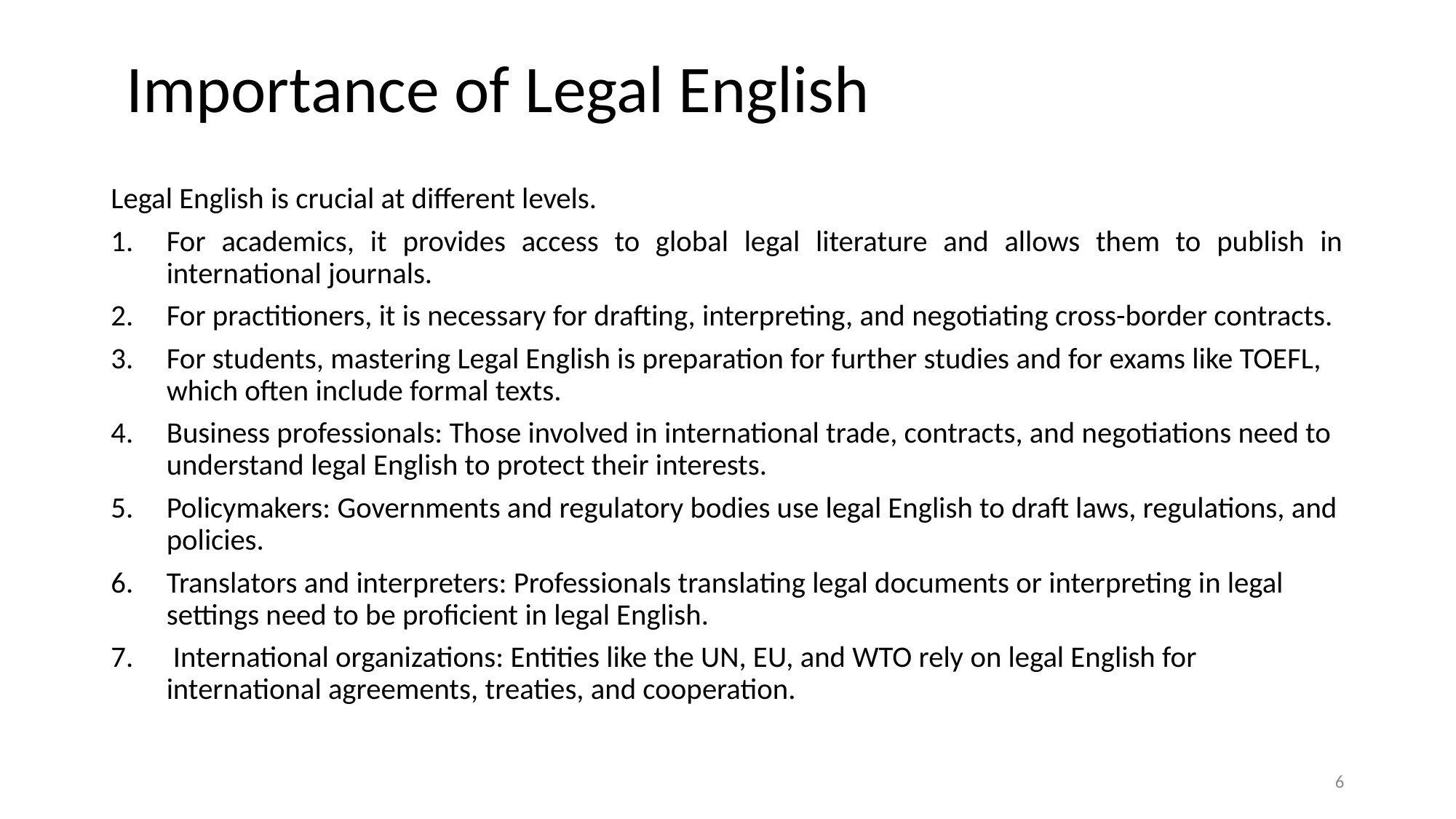

# Importance of Legal English
Legal English is crucial at different levels.
For academics, it provides access to global legal literature and allows them to publish in international journals.
For practitioners, it is necessary for drafting, interpreting, and negotiating cross-border contracts.
For students, mastering Legal English is preparation for further studies and for exams like TOEFL, which often include formal texts.
Business professionals: Those involved in international trade, contracts, and negotiations need to understand legal English to protect their interests.
Policymakers: Governments and regulatory bodies use legal English to draft laws, regulations, and policies.
Translators and interpreters: Professionals translating legal documents or interpreting in legal settings need to be proficient in legal English.
 International organizations: Entities like the UN, EU, and WTO rely on legal English for international agreements, treaties, and cooperation.

6